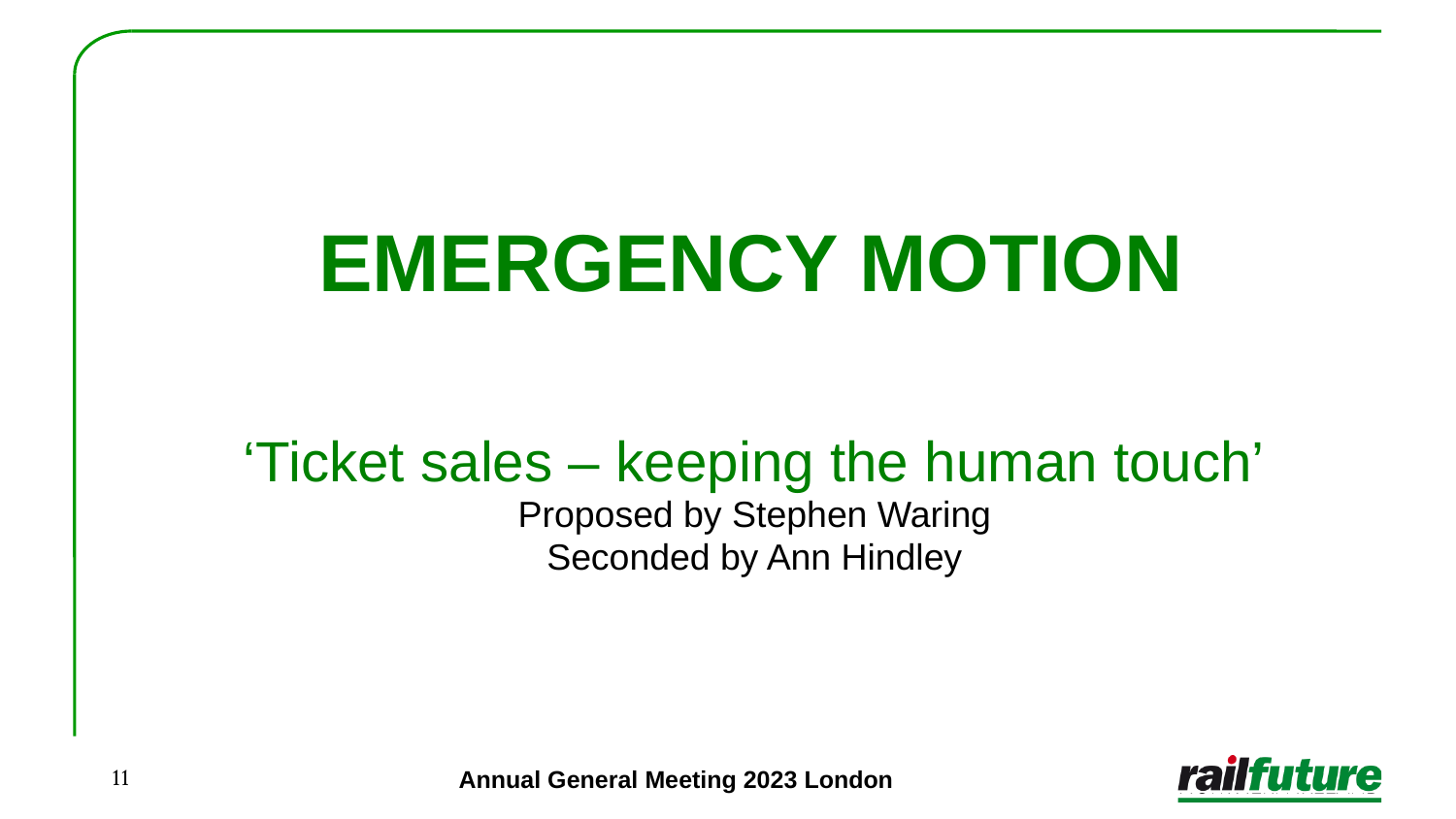

# EMERGENCY MOTION
‘Ticket sales – keeping the human touch’
Proposed by Stephen Waring
Seconded by Ann Hindley
11
Annual General Meeting 2023 London